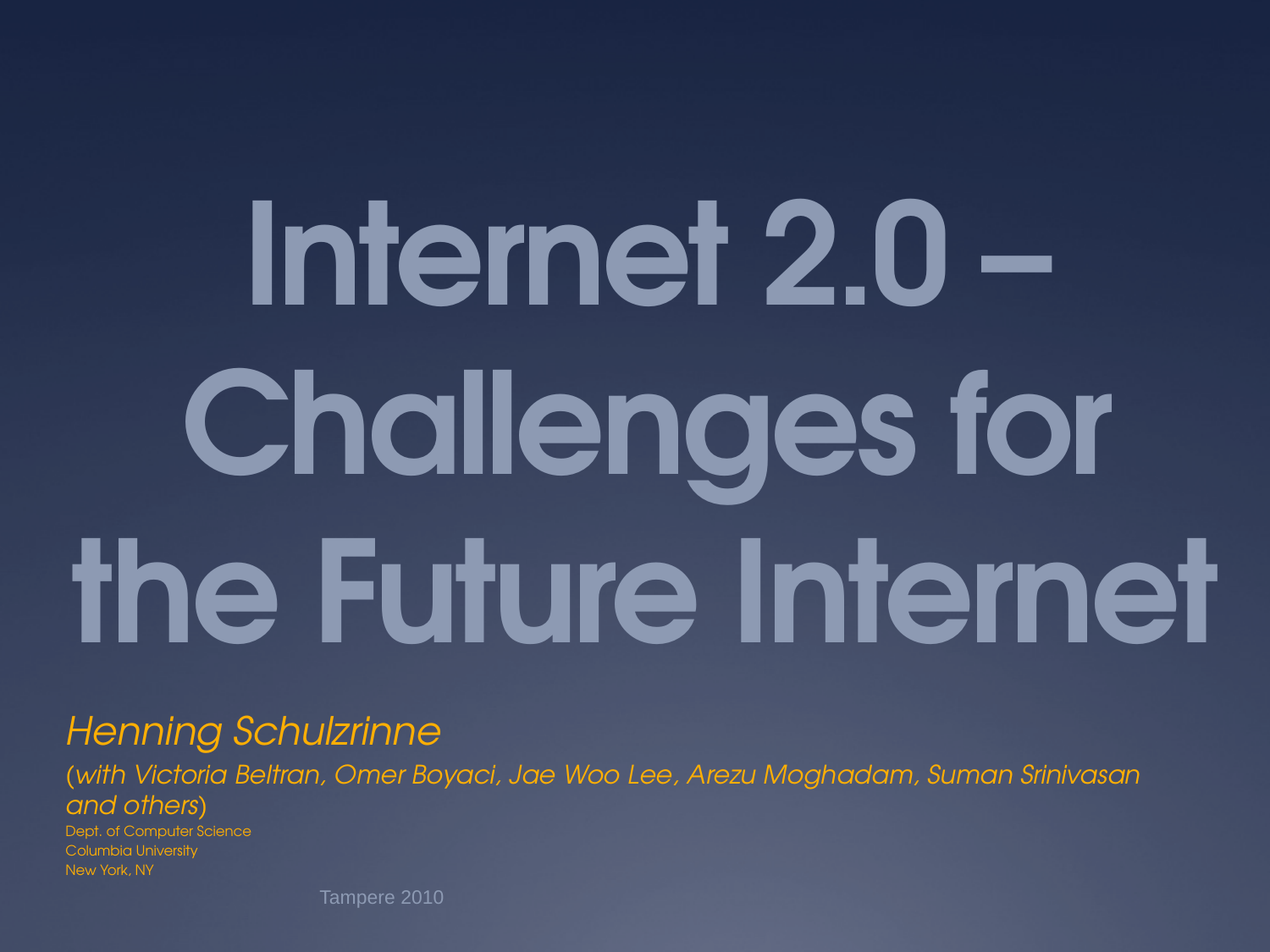

# Internet 2.0 – Challenges for the Future Internet
Henning Schulzrinne
(with Victoria Beltran, Omer Boyaci, Jae Woo Lee, Arezu Moghadam, Suman Srinivasan and others)
Dept. of Computer Science
Columbia University
New York, NY
Tampere 2010